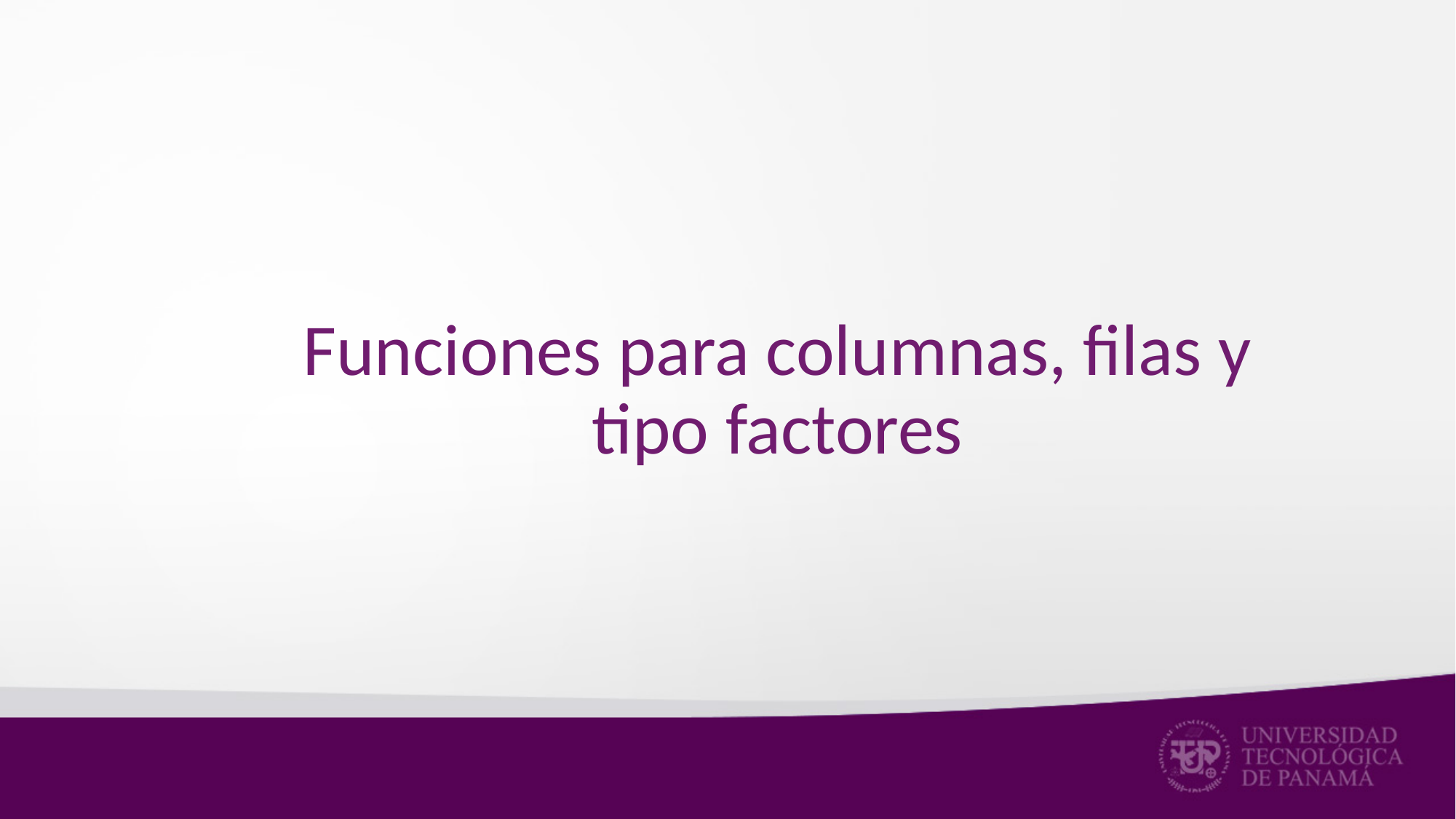

# Funciones para columnas, filas y tipo factores